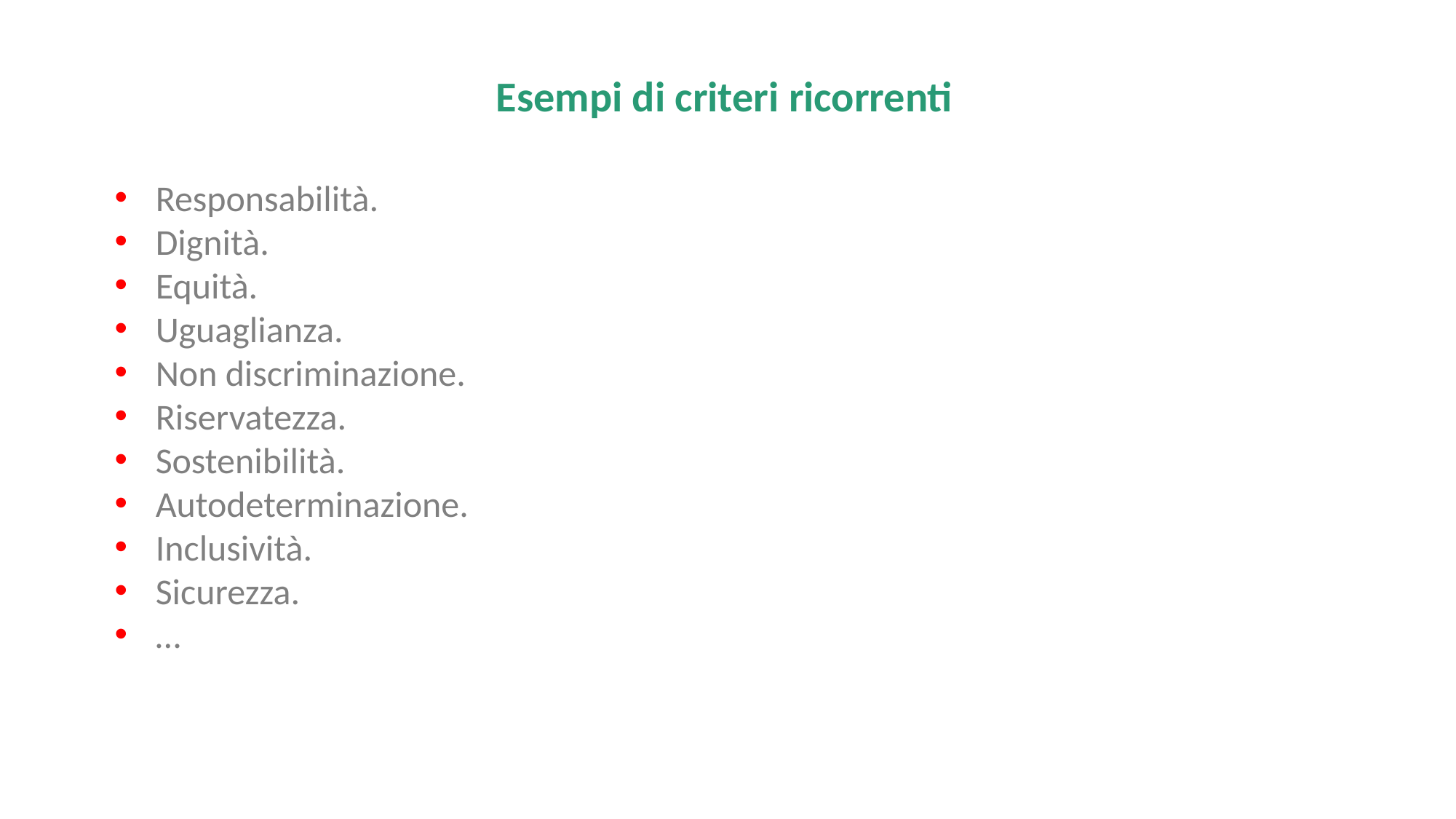

Esempi di criteri ricorrenti

Responsabilità.
Dignità.
Equità.
Uguaglianza.
Non discriminazione.
Riservatezza.
Sostenibilità.
Autodeterminazione.
Inclusività.
Sicurezza.
…